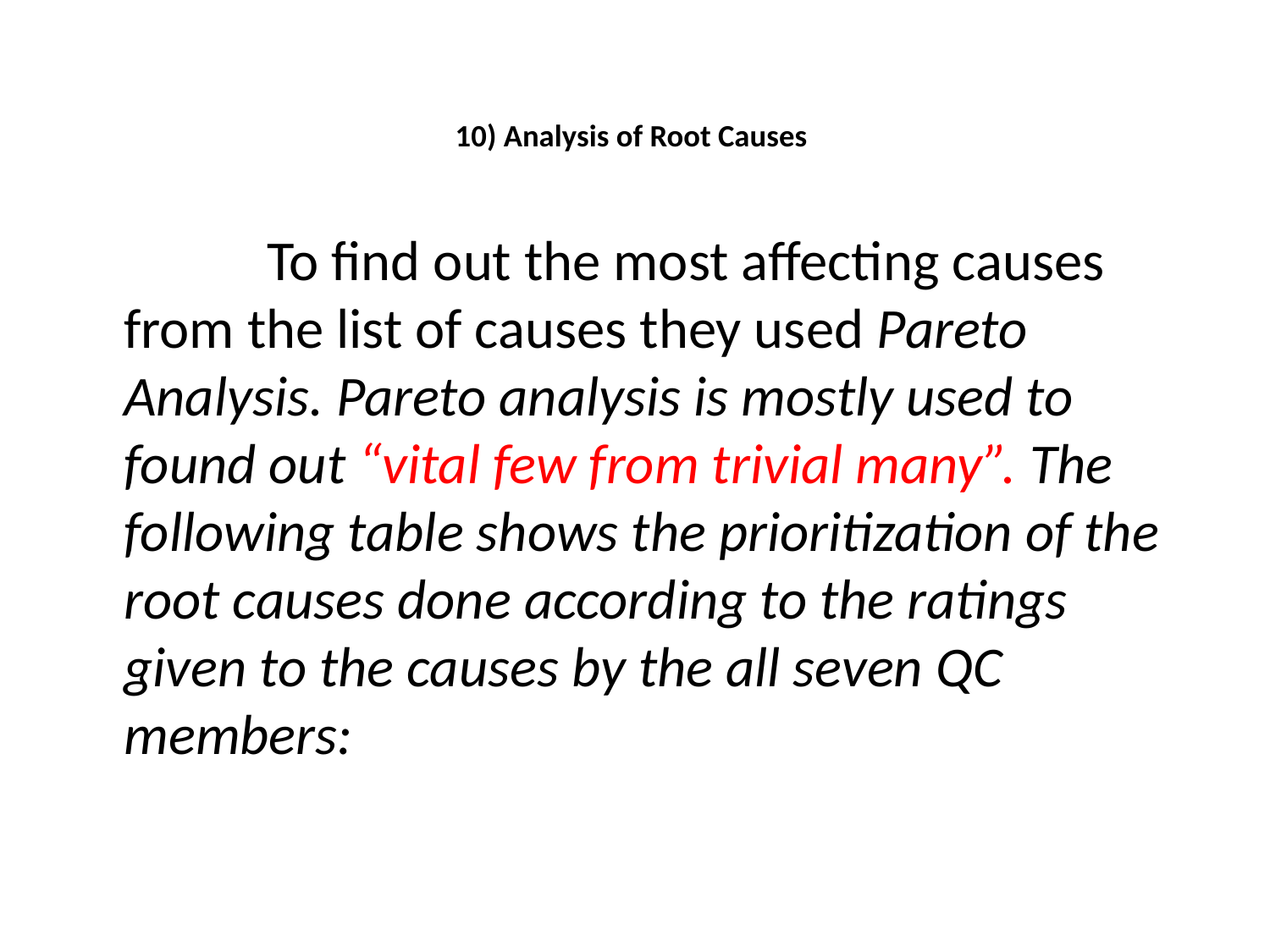

To find out the most affecting causes from the list of causes they used Pareto Analysis. Pareto analysis is mostly used to found out “vital few from trivial many”. The following table shows the prioritization of the root causes done according to the ratings given to the causes by the all seven QC members:
# 10) Analysis of Root Causes